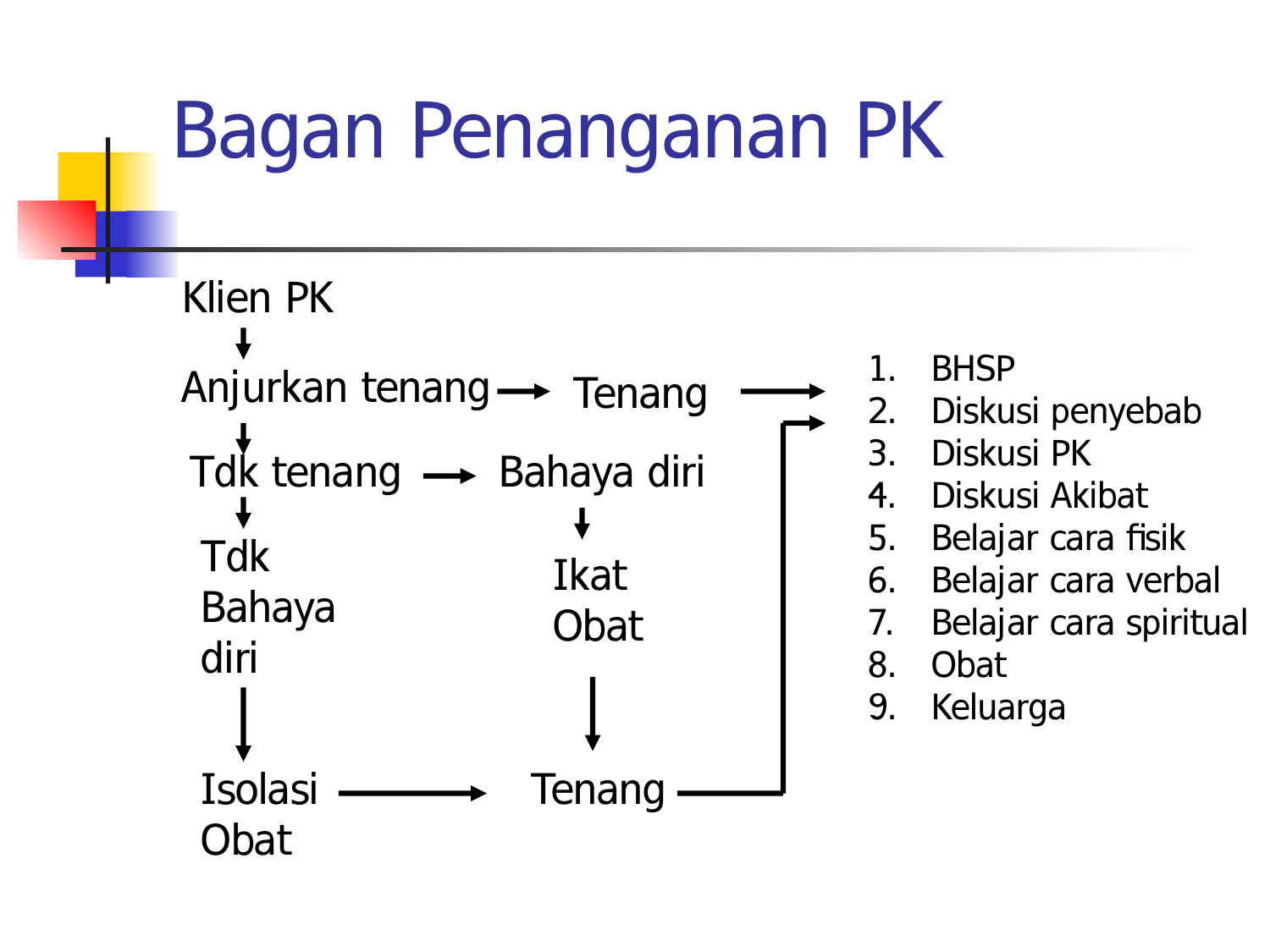

# Bagan Penanganan PK
Klien PK

BHSP
Diskusi penyebab
Diskusi PK
Diskusi Akibat
Belajar cara fisik
Belajar cara verbal
Belajar cara spiritual
Obat
Keluarga
Anjurkan tenang
Tenang

Tdk tenang
Bahaya diri

Tdk
Bahaya
diri
Ikat
Obat

Isolasi
Obat
Tenang